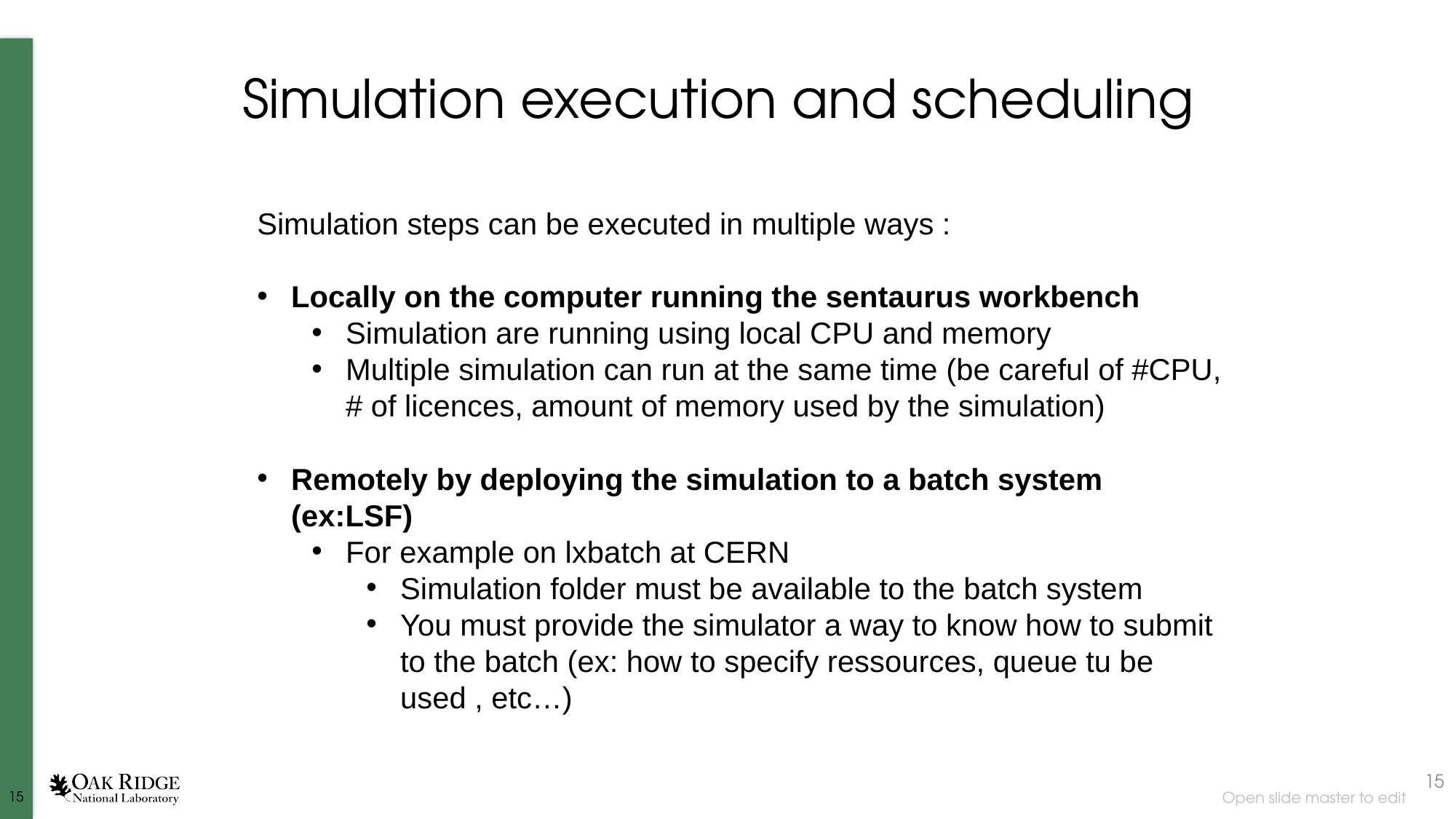

Simulation execution and scheduling
Simulation steps can be executed in multiple ways :

Locally on the computer running the sentaurus workbench
Simulation are running using local CPU and memory
Multiple simulation can run at the same time (be careful of #CPU, # of licences, amount of memory used by the simulation)

Remotely by deploying the simulation to a batch system (ex:LSF)
For example on lxbatch at CERN
Simulation folder must be available to the batch system
You must provide the simulator a way to know how to submit to the batch (ex: how to specify ressources, queue tu be used , etc…)
15